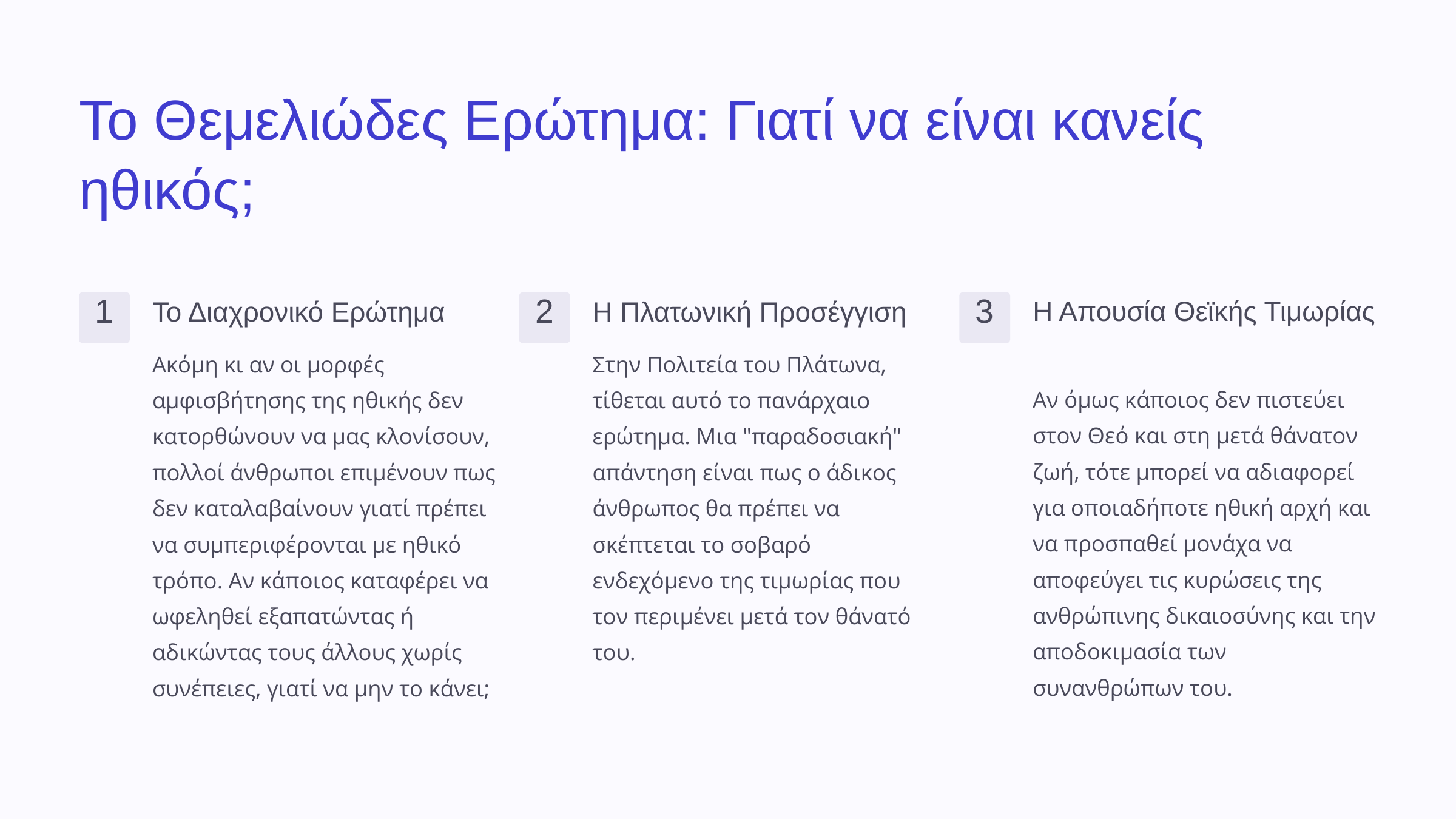

Το Θεμελιώδες Ερώτημα: Γιατί να είναι κανείς ηθικός;

Το Διαχρονικό Ερώτημα

Η Πλατωνική Προσέγγιση

Η Απουσία Θεϊκής Τιμωρίας
1
2
3
Ακόμη κι αν οι μορφές αμφισβήτησης της ηθικής δεν κατορθώνουν να μας κλονίσουν, πολλοί άνθρωποι επιμένουν πως δεν καταλαβαίνουν γιατί πρέπει να συμπεριφέρονται με ηθικό τρόπο. Αν κάποιος καταφέρει να ωφεληθεί εξαπατώντας ή αδικώντας τους άλλους χωρίς συνέπειες, γιατί να μην το κάνει;
Στην Πολιτεία του Πλάτωνα, τίθεται αυτό το πανάρχαιο ερώτημα. Μια "παραδοσιακή" απάντηση είναι πως ο άδικος άνθρωπος θα πρέπει να σκέπτεται το σοβαρό ενδεχόμενο της τιμωρίας που τον περιμένει μετά τον θάνατό του.
Αν όμως κάποιος δεν πιστεύει στον Θεό και στη μετά θάνατον ζωή, τότε μπορεί να αδιαφορεί για οποιαδήποτε ηθική αρχή και να προσπαθεί μονάχα να αποφεύγει τις κυρώσεις της ανθρώπινης δικαιοσύνης και την αποδοκιμασία των συνανθρώπων του.